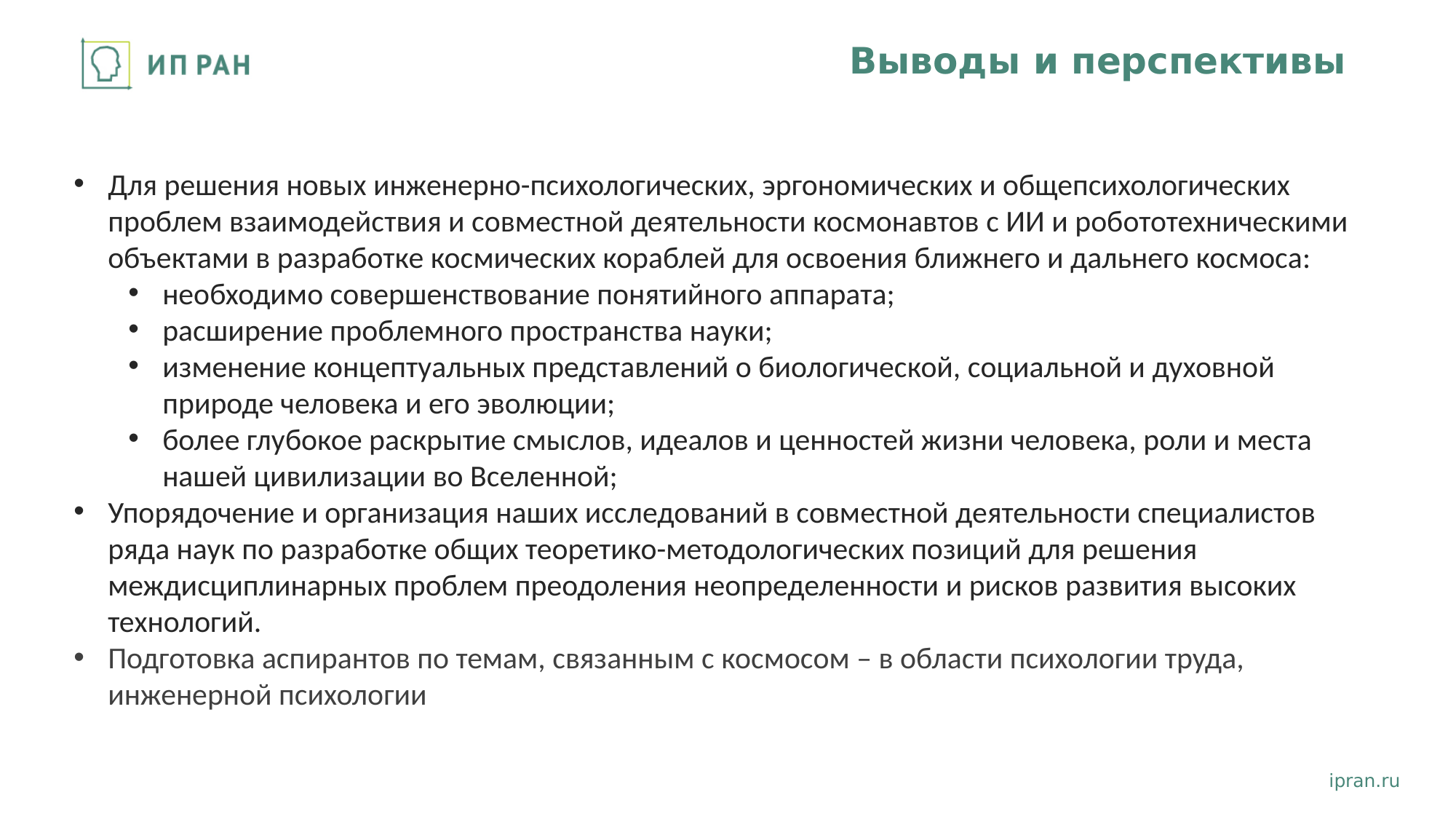

# Выводы и перспективы
Для решения новых инженерно-психологических, эргономических и общепсихологических проблем взаимодействия и совместной деятельности космонавтов с ИИ и робототехническими объектами в разработке космических кораблей для освоения ближнего и дальнего космоса:
необходимо совершенствование понятийного аппарата;
расширение проблемного пространства науки;
изменение концептуальных представлений о биологической, социальной и духовной природе человека и его эволюции;
более глубокое раскрытие смыслов, идеалов и ценностей жизни человека, роли и места нашей цивилизации во Вселенной;
Упорядочение и организация наших исследований в совместной деятельности специалистов ряда наук по разработке общих теоретико-методологических позиций для решения междисциплинарных проблем преодоления неопределенности и рисков развития высоких технологий.
Подготовка аспирантов по темам, связанным с космосом – в области психологии труда, инженерной психологии